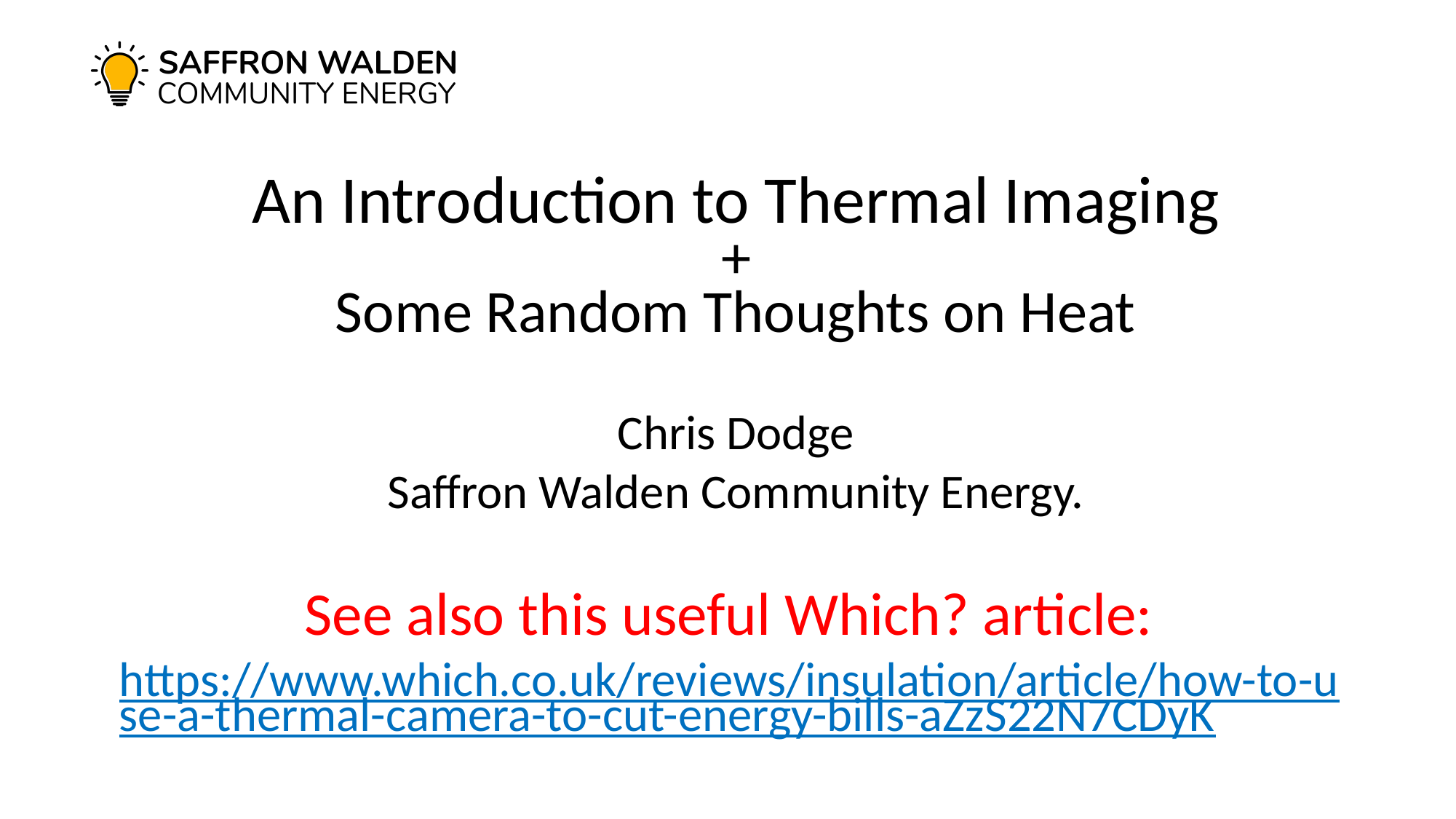

# An Introduction to Thermal Imaging + Some Random Thoughts on Heat
Chris Dodge
Saffron Walden Community Energy.

See also this useful Which? article:
https://www.which.co.uk/reviews/insulation/article/how-to-use-a-thermal-camera-to-cut-energy-bills-aZzS22N7CDyK